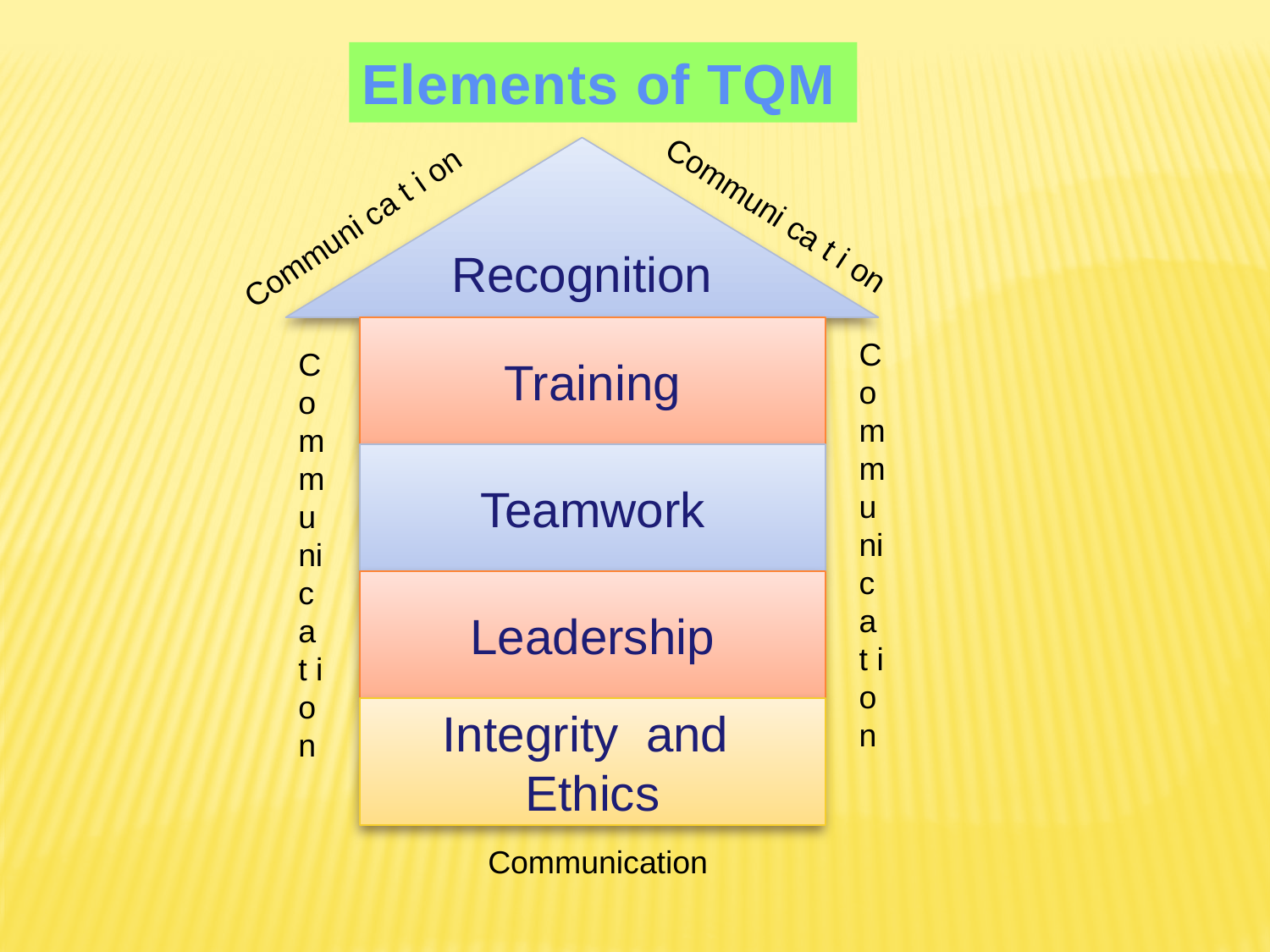

Elements of TQM
Recognition
Communi ca t i on
Communi ca t i on
Training
Communi ca t i on
Communi ca t i on
Teamwork
Leadership
Integrity  and
Ethics
Communication